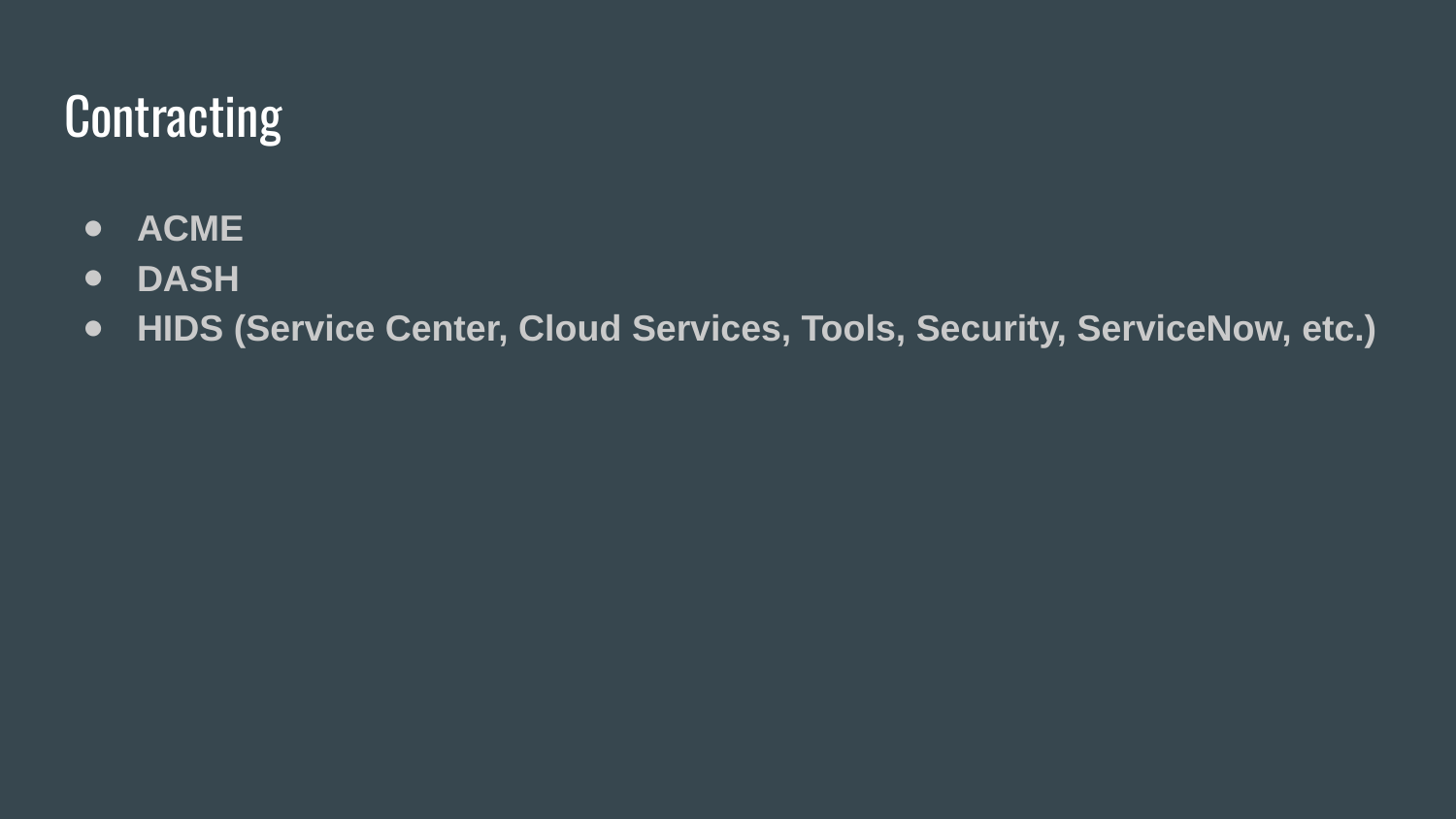

# Contracting
ACME
DASH
HIDS (Service Center, Cloud Services, Tools, Security, ServiceNow, etc.)